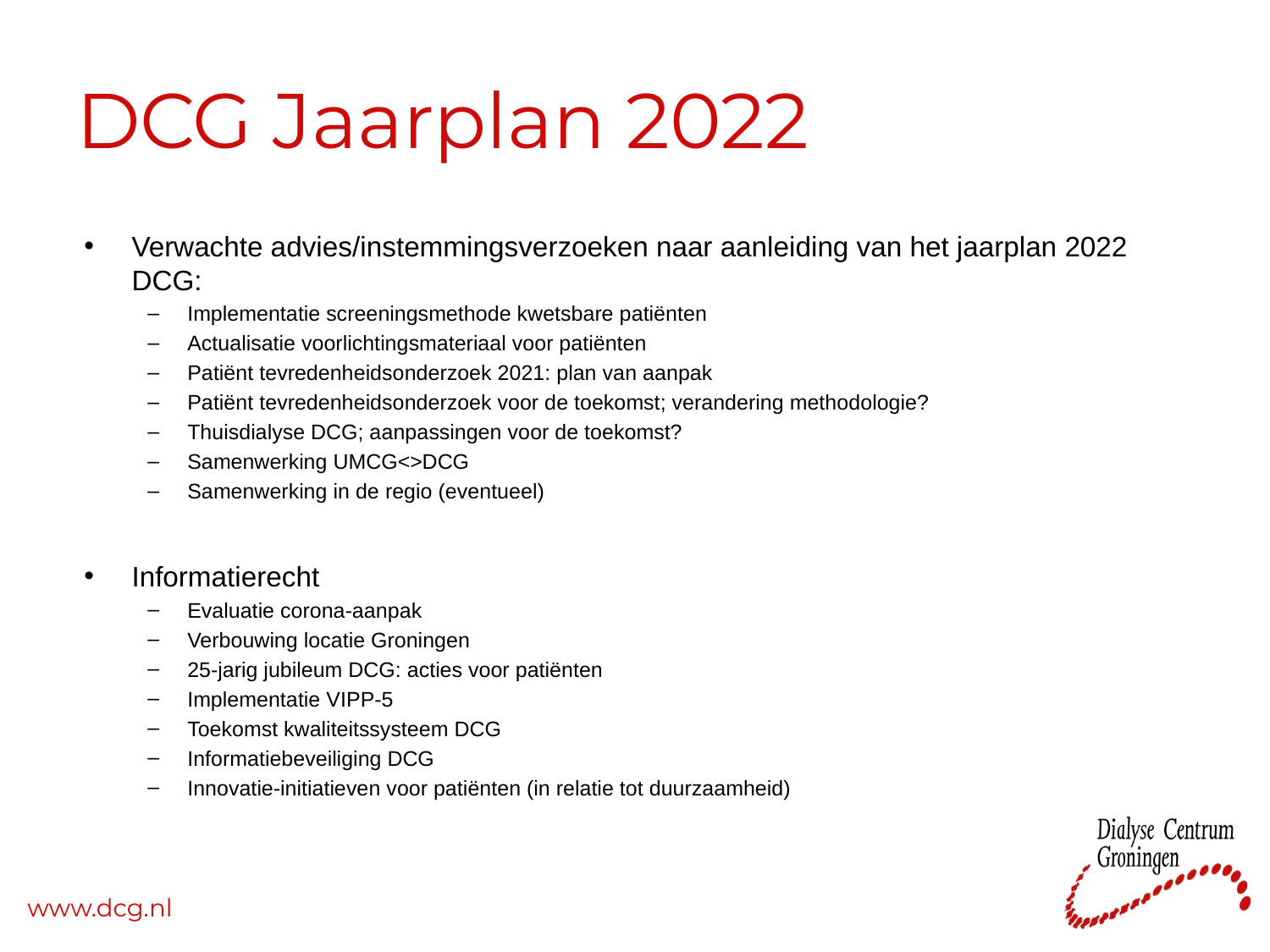

# DCG Jaarplan 2022
Verwachte advies/instemmingsverzoeken naar aanleiding van het jaarplan 2022 DCG:
Implementatie screeningsmethode kwetsbare patiënten
Actualisatie voorlichtingsmateriaal voor patiënten
Patiënt tevredenheidsonderzoek 2021: plan van aanpak
Patiënt tevredenheidsonderzoek voor de toekomst; verandering methodologie?
Thuisdialyse DCG; aanpassingen voor de toekomst?
Samenwerking UMCG<>DCG
Samenwerking in de regio (eventueel)

Informatierecht
Evaluatie corona-aanpak
Verbouwing locatie Groningen
25-jarig jubileum DCG: acties voor patiënten
Implementatie VIPP-5
Toekomst kwaliteitssysteem DCG
Informatiebeveiliging DCG
Innovatie-initiatieven voor patiënten (in relatie tot duurzaamheid)